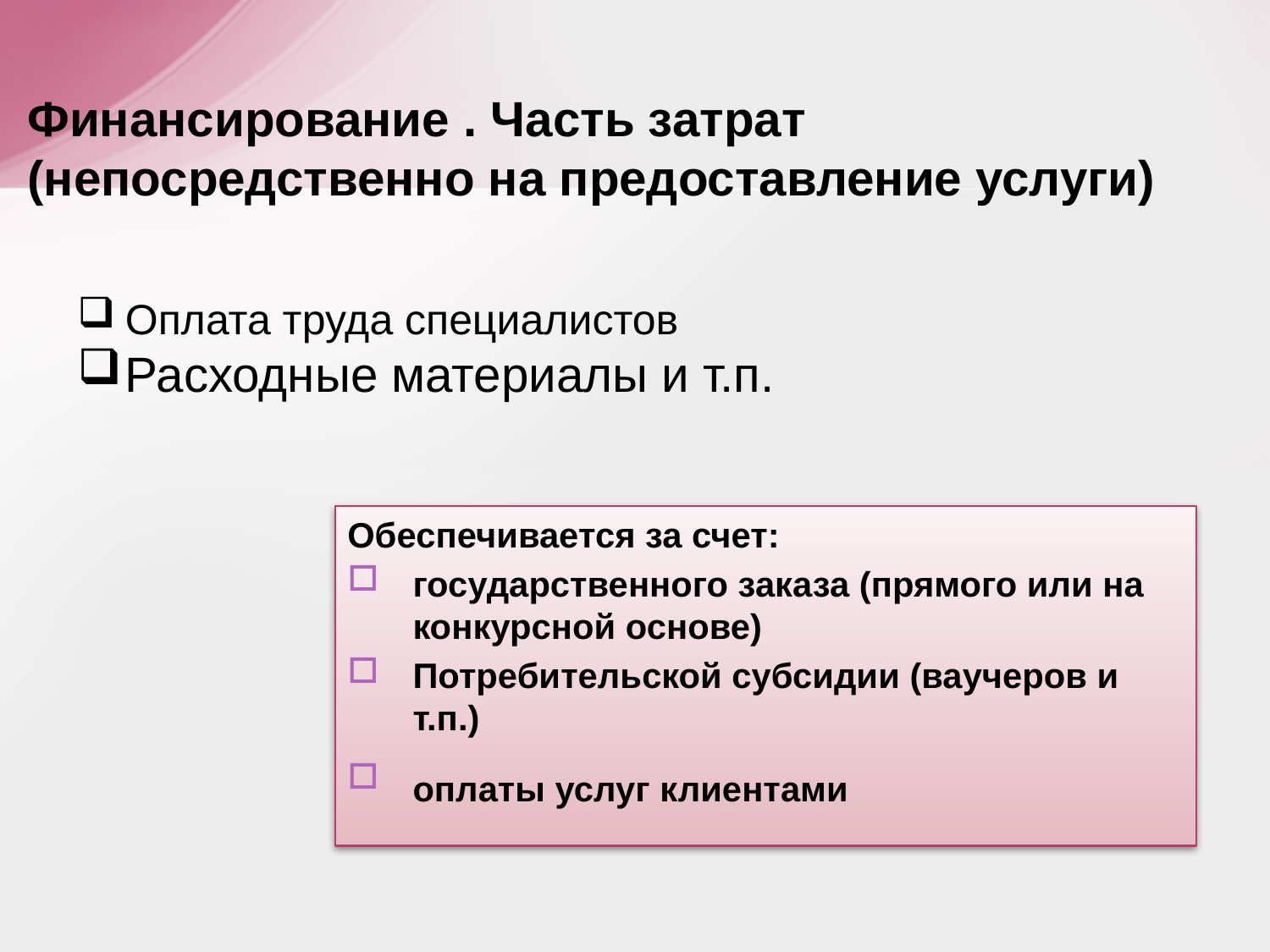

# Финансирование . Часть затрат (непосредственно на предоставление услуги)
Оплата труда специалистов
Расходные материалы и т.п.
Обеспечивается за счет:
государственного заказа (прямого или на конкурсной основе)
Потребительской субсидии (ваучеров и т.п.)
оплаты услуг клиентами